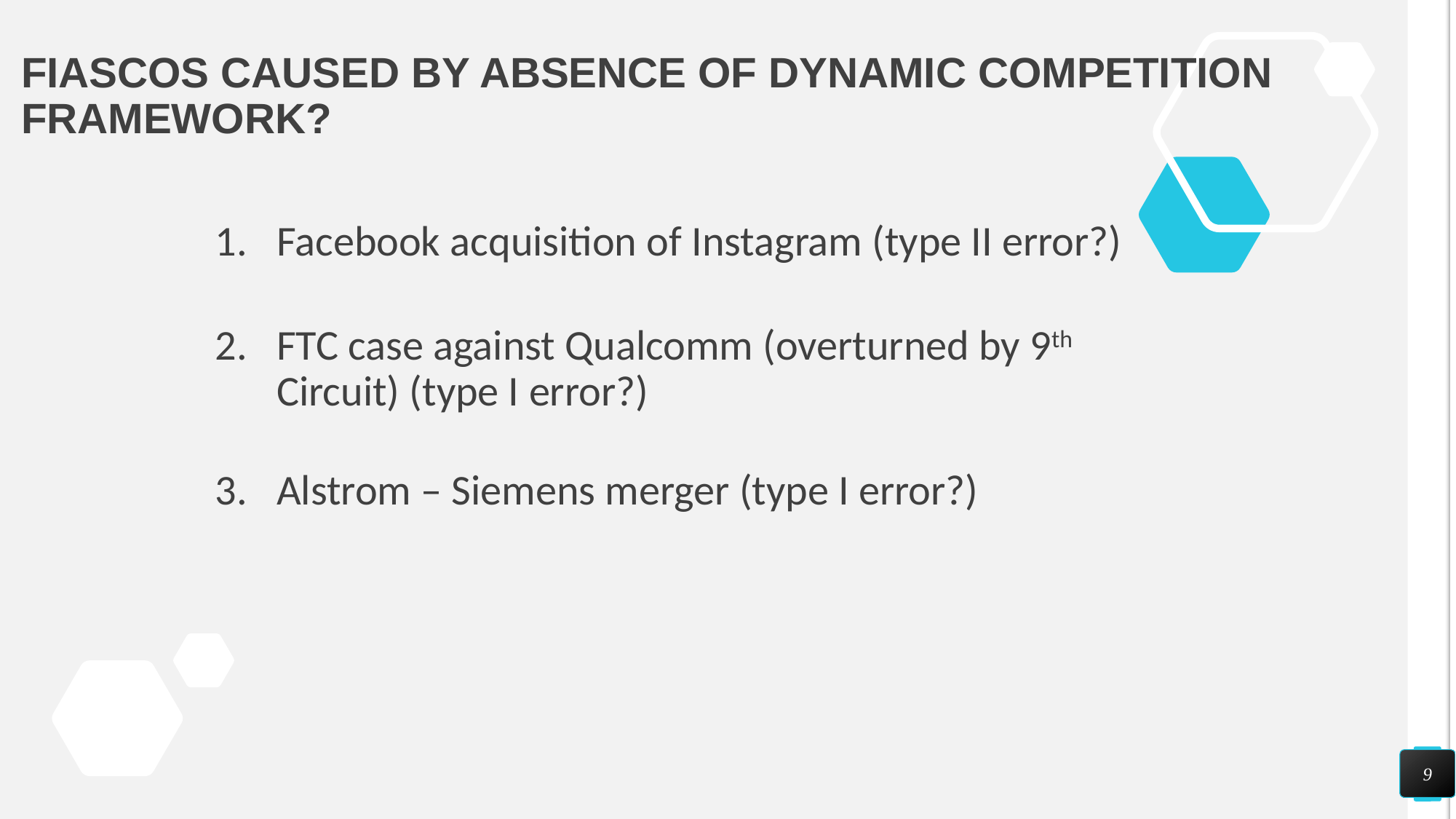

# FIASCOS CAUSED BY ABSENCE OF DYNAMIC COMPETITION FRAMEWORK?
Facebook acquisition of Instagram (type II error?)
FTC case against Qualcomm (overturned by 9th Circuit) (type I error?)
Alstrom – Siemens merger (type I error?)
9